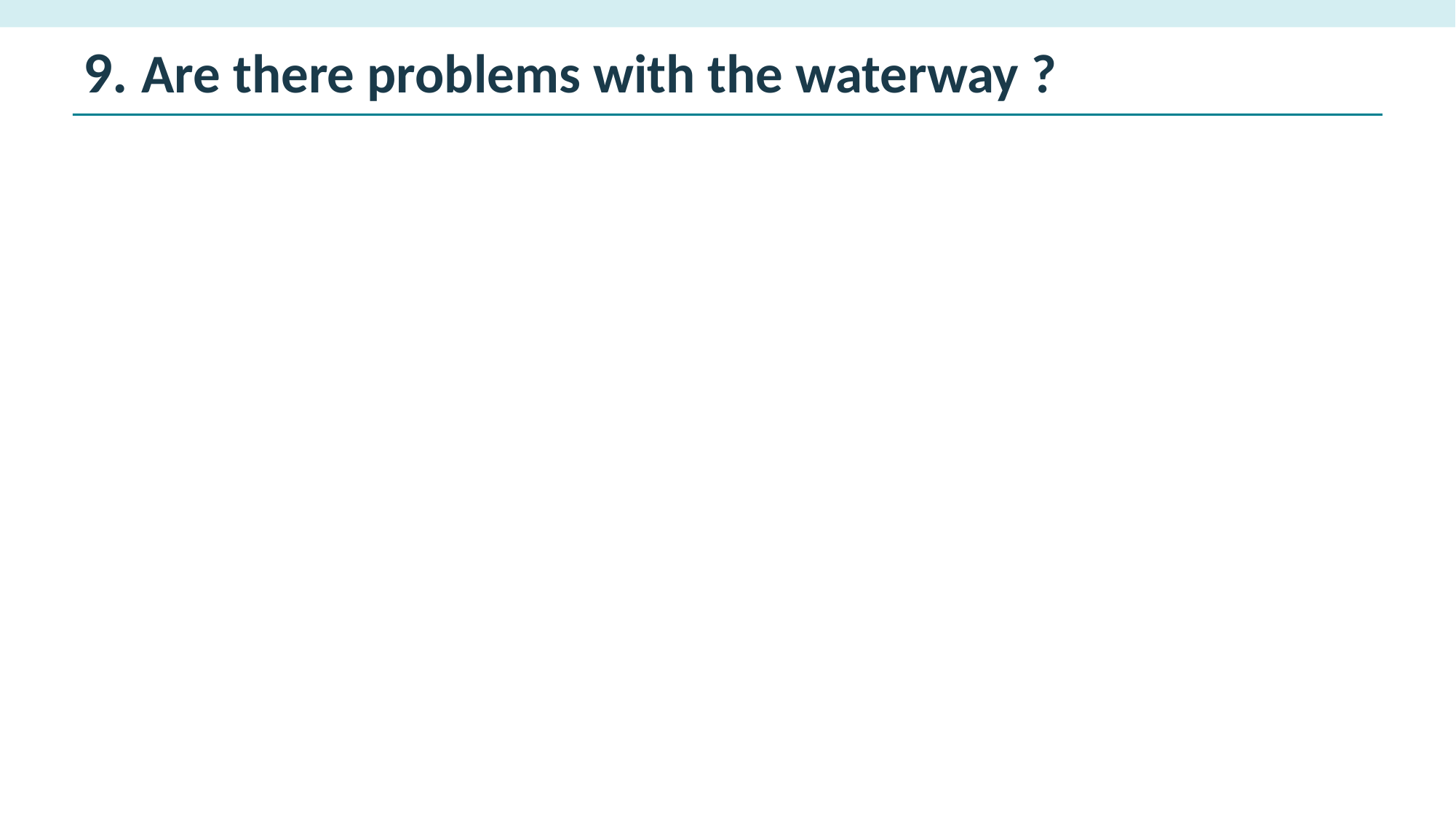

9. Are there problems with the waterway ?